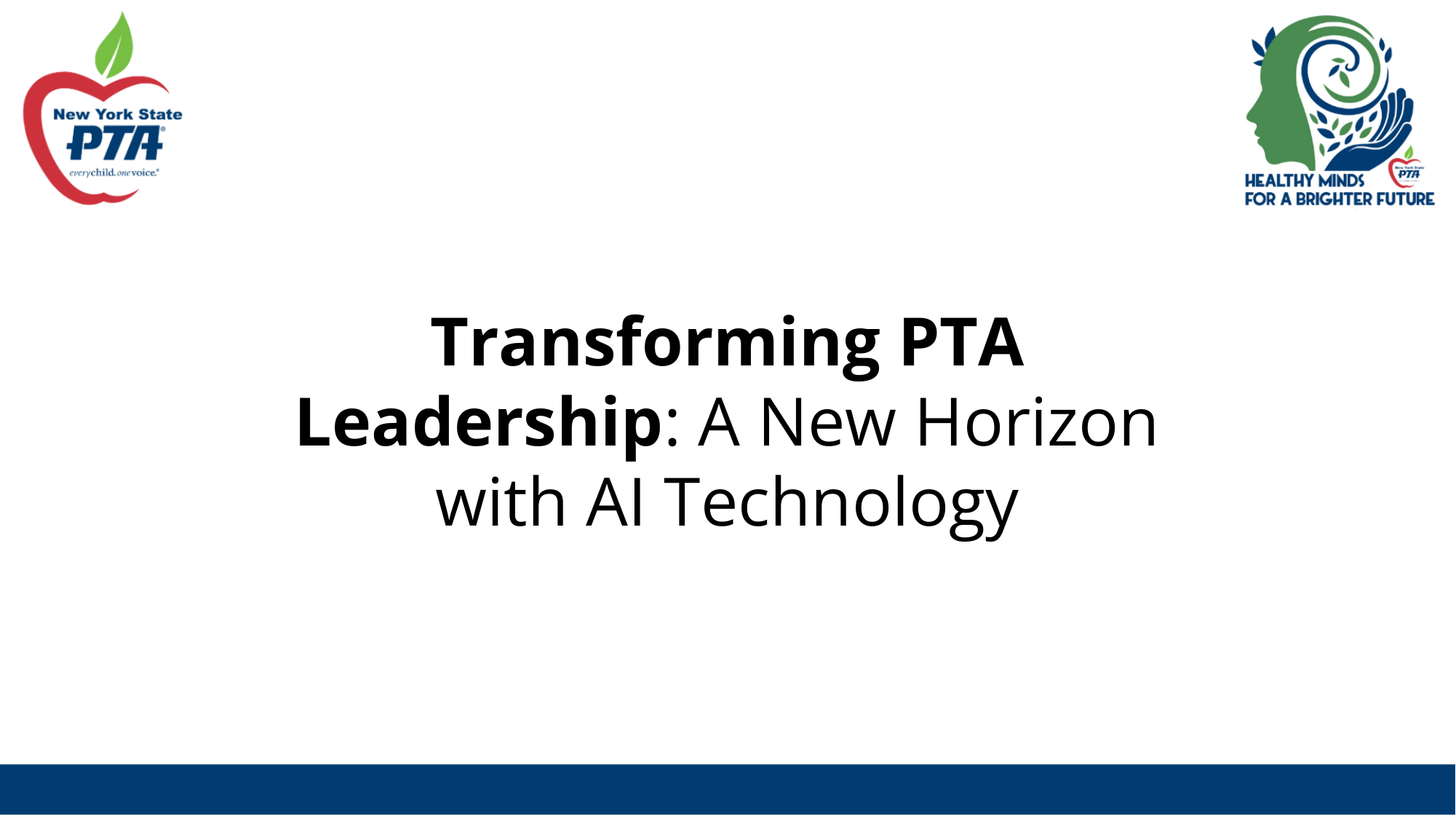

Transforming PTA Leadership: A New Horizon with AI Technology